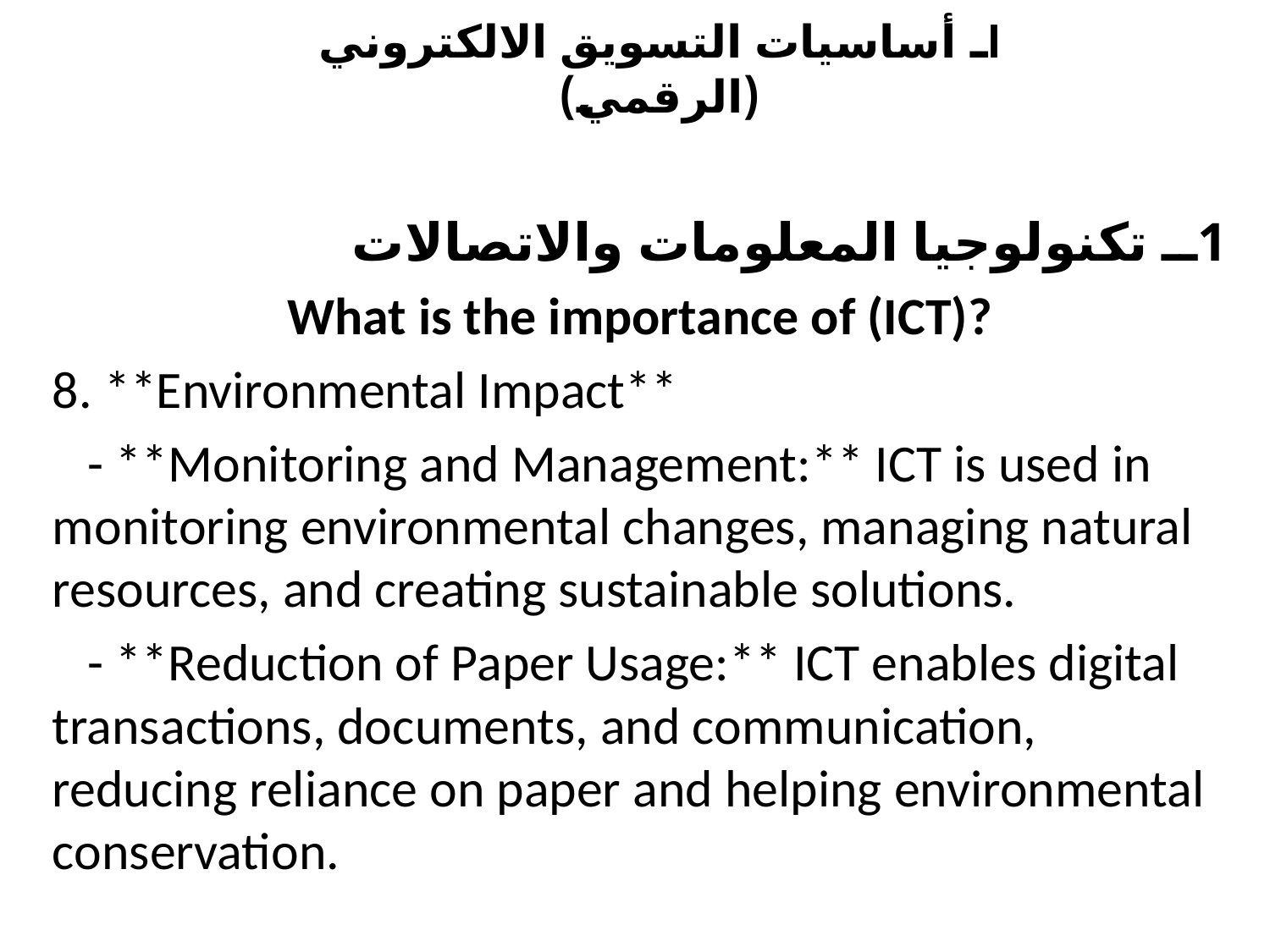

# Iـ أساسيات التسويق الالكتروني (الرقمي)

1ــ تكنولوجيا المعلومات والاتصالات
What is the importance of (ICT)?
8. **Environmental Impact**
   - **Monitoring and Management:** ICT is used in monitoring environmental changes, managing natural resources, and creating sustainable solutions.
   - **Reduction of Paper Usage:** ICT enables digital transactions, documents, and communication, reducing reliance on paper and helping environmental conservation.